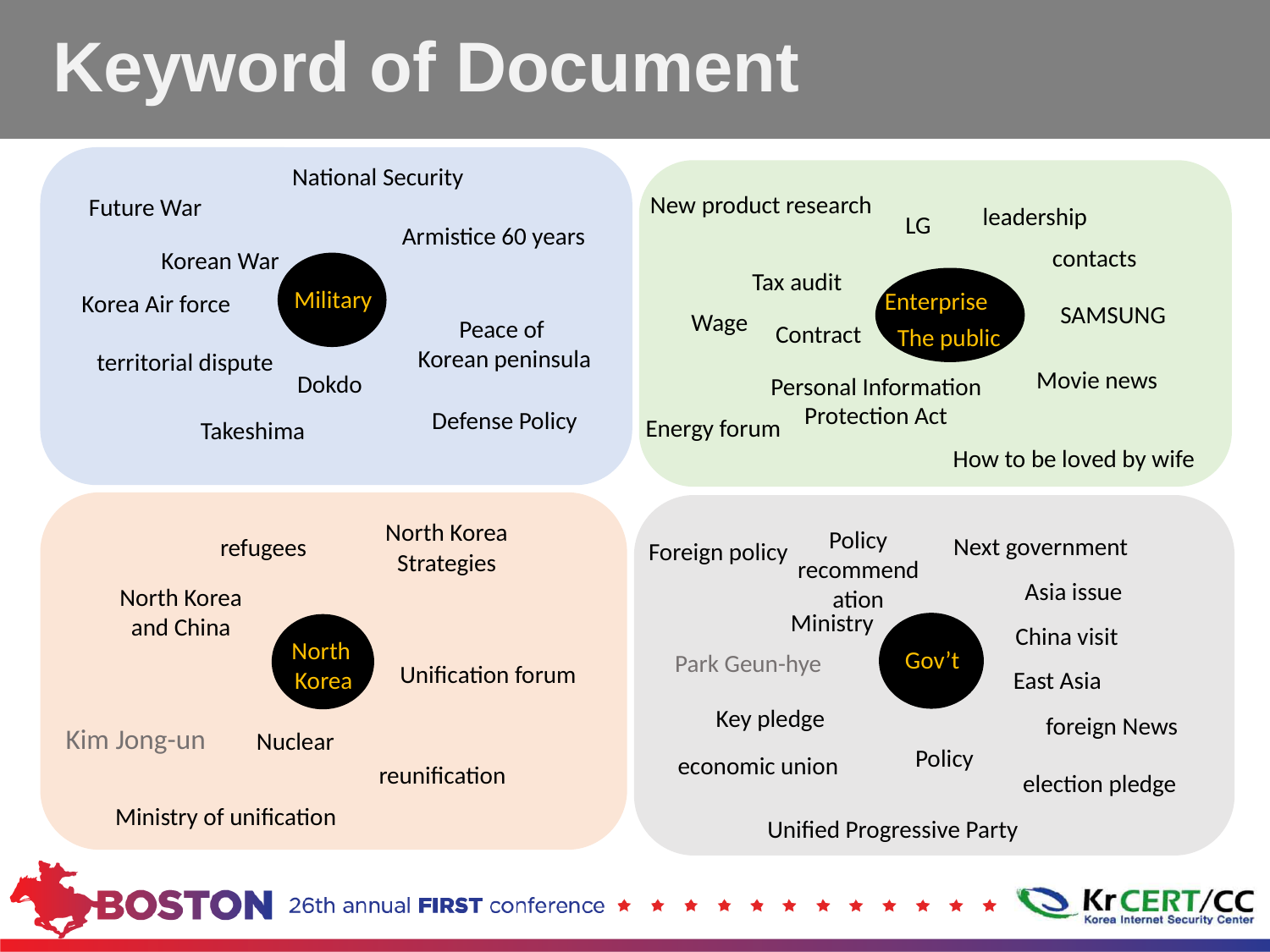

# Keyword of Document

National Security
Future War
Armistice 60 years
Korean War

Military
Korea Air force
Peace of
Korean peninsula
territorial dispute
Dokdo
Defense Policy

New product research

Enterprise
Wage
Contract
Personal Information Protection Act
Energy forum
leadership
contacts
Tax audit
SAMSUNG
The public
Movie news
LG
Takeshima
How to be loved by wife

North Korea Strategies
refugees
North Korea and China

North
Korea
Unification forum
Kim Jong-un
Nuclear
reunification
Ministry of unification

Policy recommendation
Next government
Foreign policy
Asia issue
Ministry

China visit
Gov’t
Park Geun-hye
East Asia
Key pledge
foreign News
Policy
economic union
Unified Progressive Party
election pledge